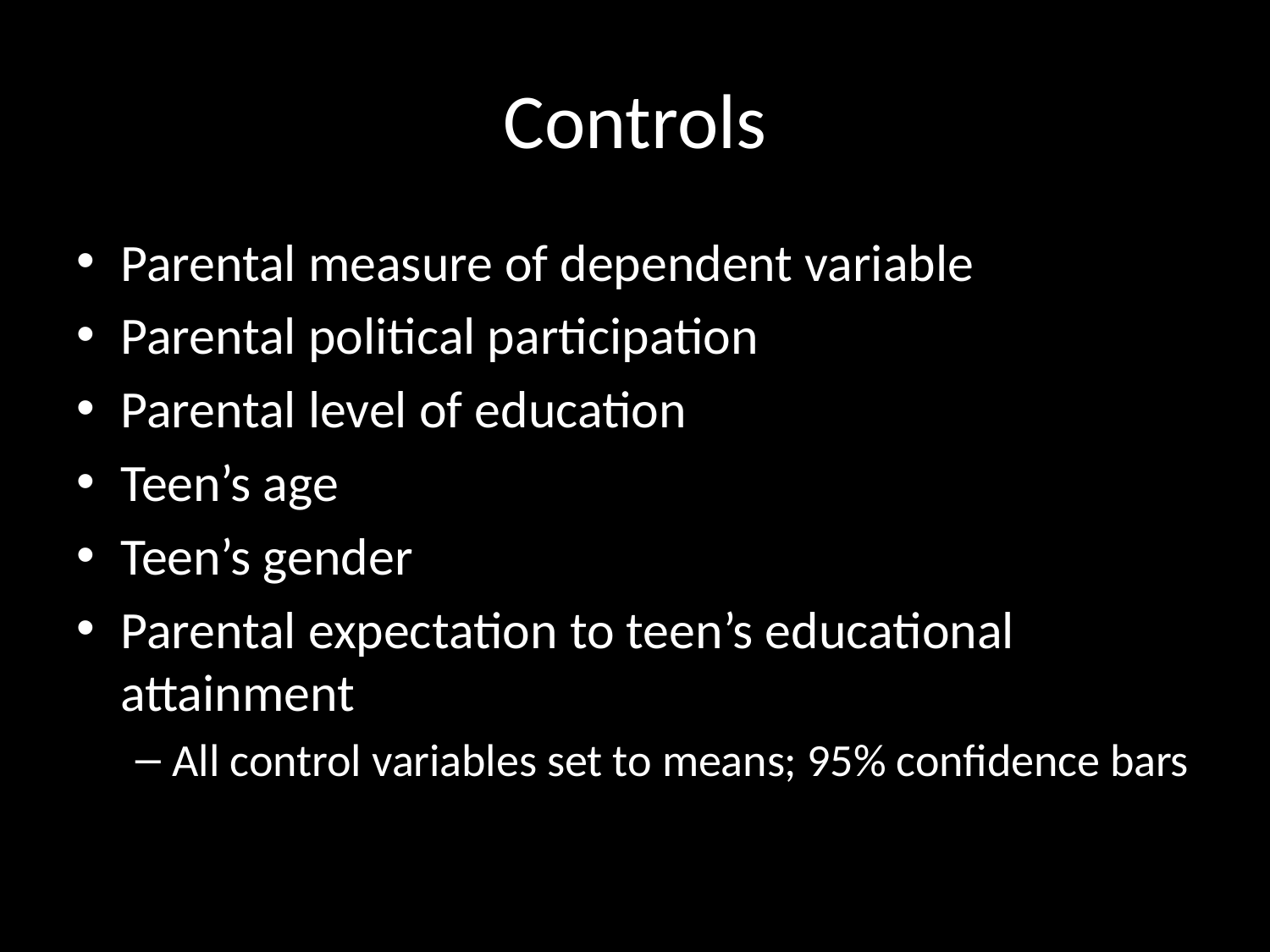

# Controls
Parental measure of dependent variable
Parental political participation
Parental level of education
Teen’s age
Teen’s gender
Parental expectation to teen’s educational attainment
All control variables set to means; 95% confidence bars